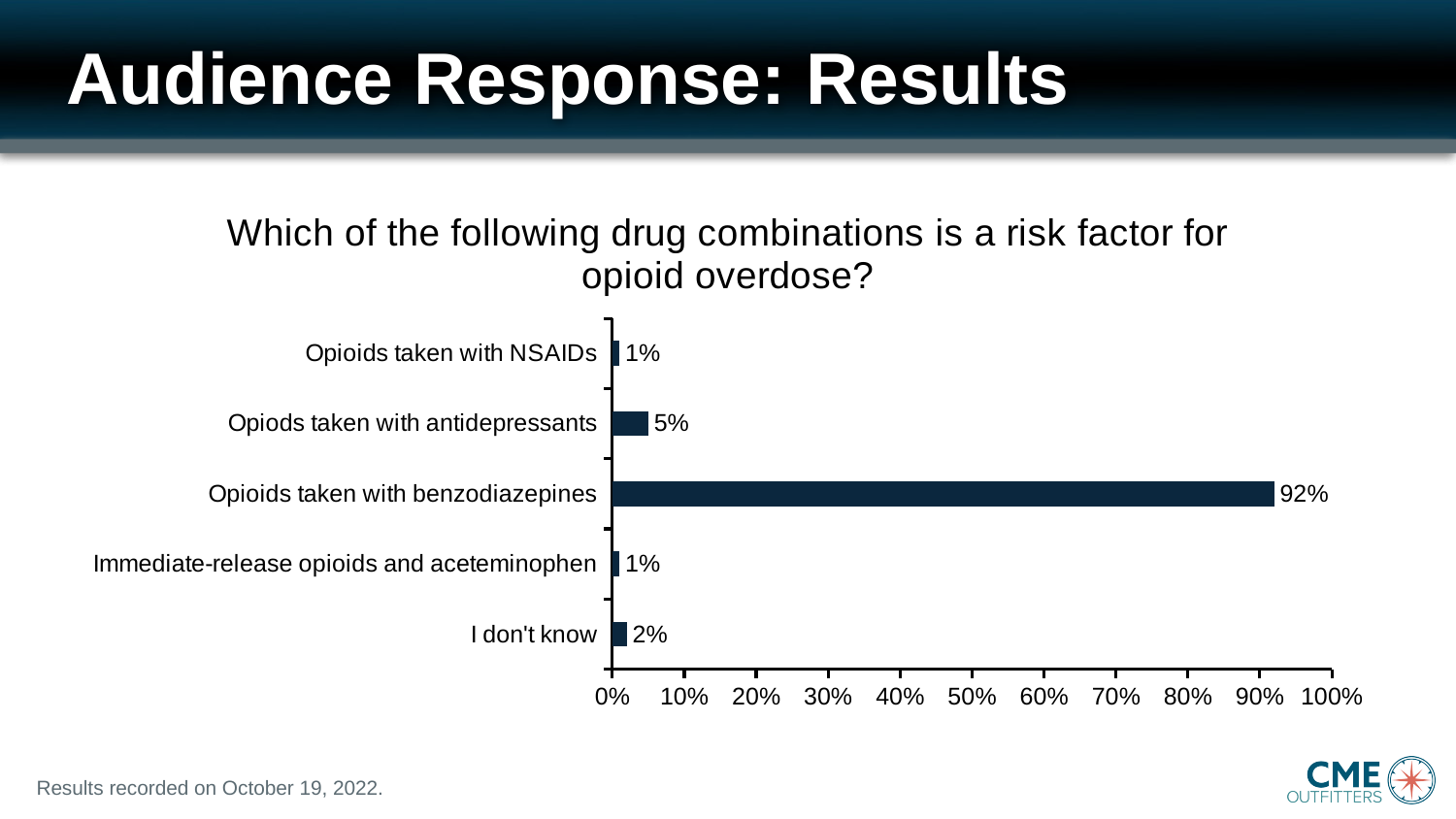

# Audience Response: Results

### Chart: Which of the following drug combinations is a risk factor for opioid overdose?

| Category | Series 1 |
|---|---|
| I don't know | 0.02 |
| Immediate-release opioids and aceteminophen | 0.01 |
| Opioids taken with benzodiazepines | 0.92 |
| Opiods taken with antidepressants | 0.05 |
| Opioids taken with NSAIDs | 0.01 |
Results recorded on October 19, 2022.